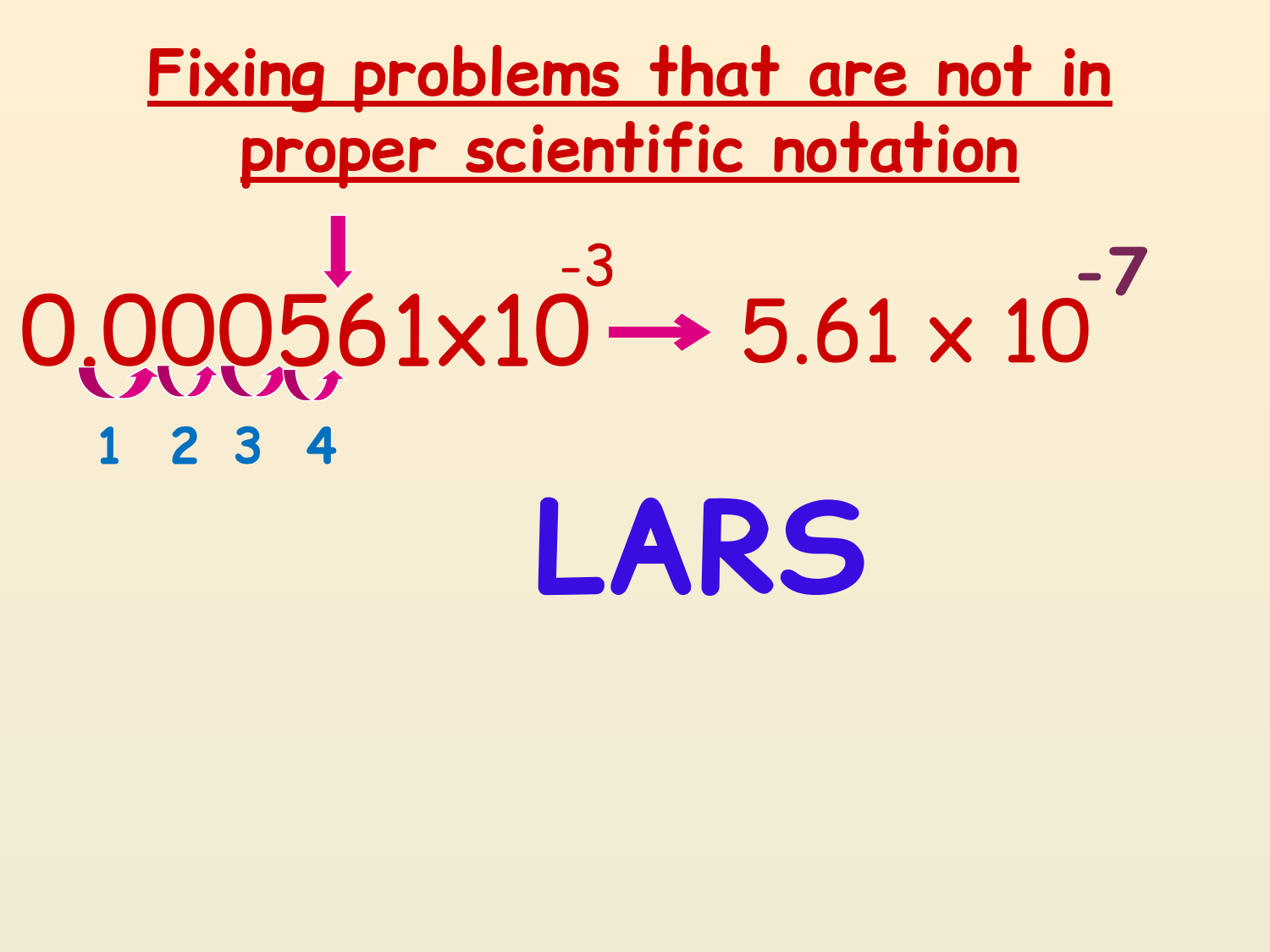

# Fixing problems that are not in proper scientific notation

-3
-7
0.000561x10
5.61 x 10

1
2
3
4
LARS